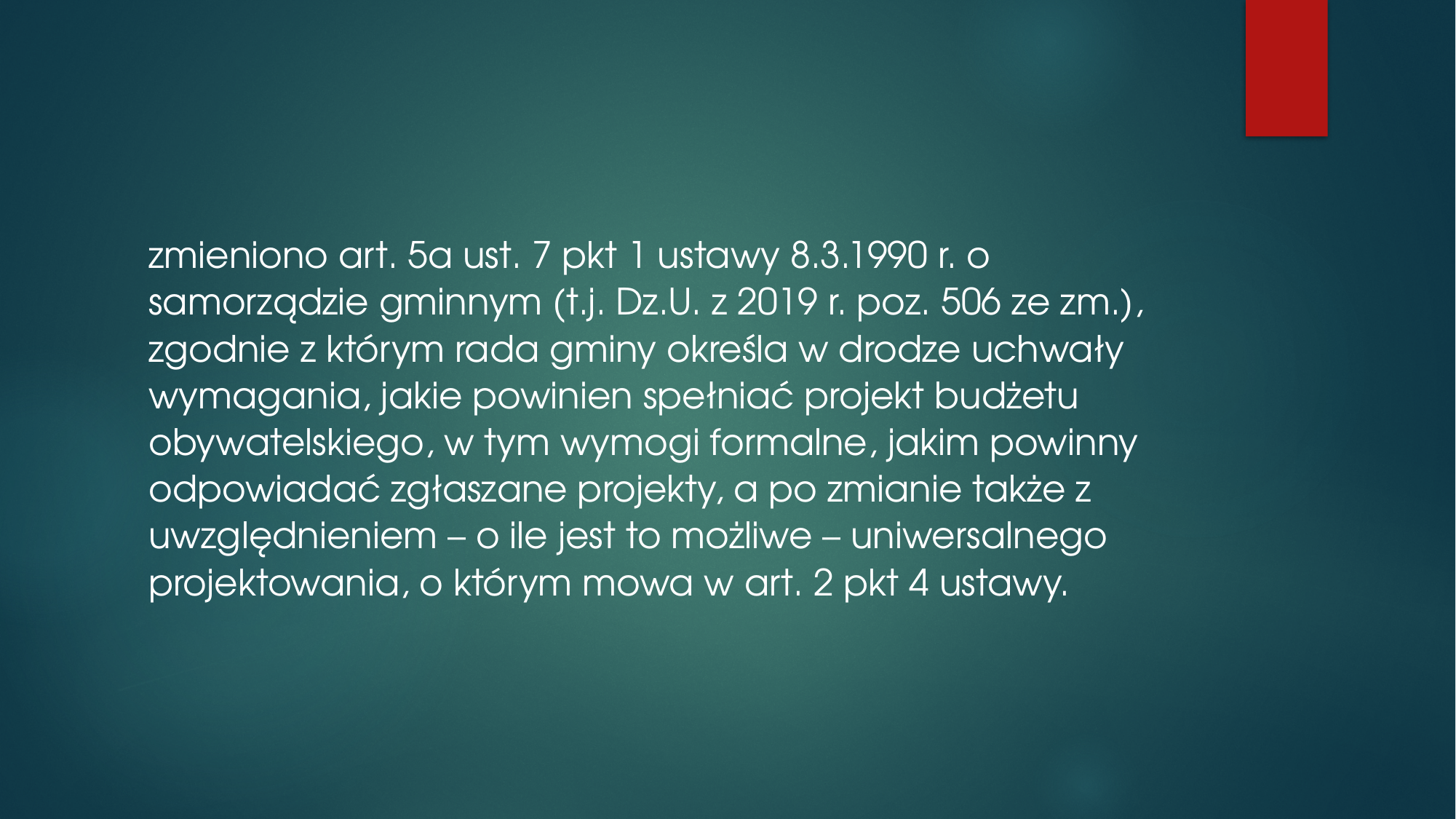

# zmieniono art. 5a ust. 7 pkt 1 ustawy 8.3.1990 r. o samorządzie gminnym (t.j. Dz.U. z 2019 r. poz. 506 ze zm.), zgodnie z którym rada gminy określa w drodze uchwały wymagania, jakie powinien spełniać projekt budżetu obywatelskiego, w tym wymogi formalne, jakim powinny odpowiadać zgłaszane projekty, a po zmianie także z uwzględnieniem – o ile jest to możliwe – uniwersalnego projektowania, o którym mowa w art. 2 pkt 4 ustawy.